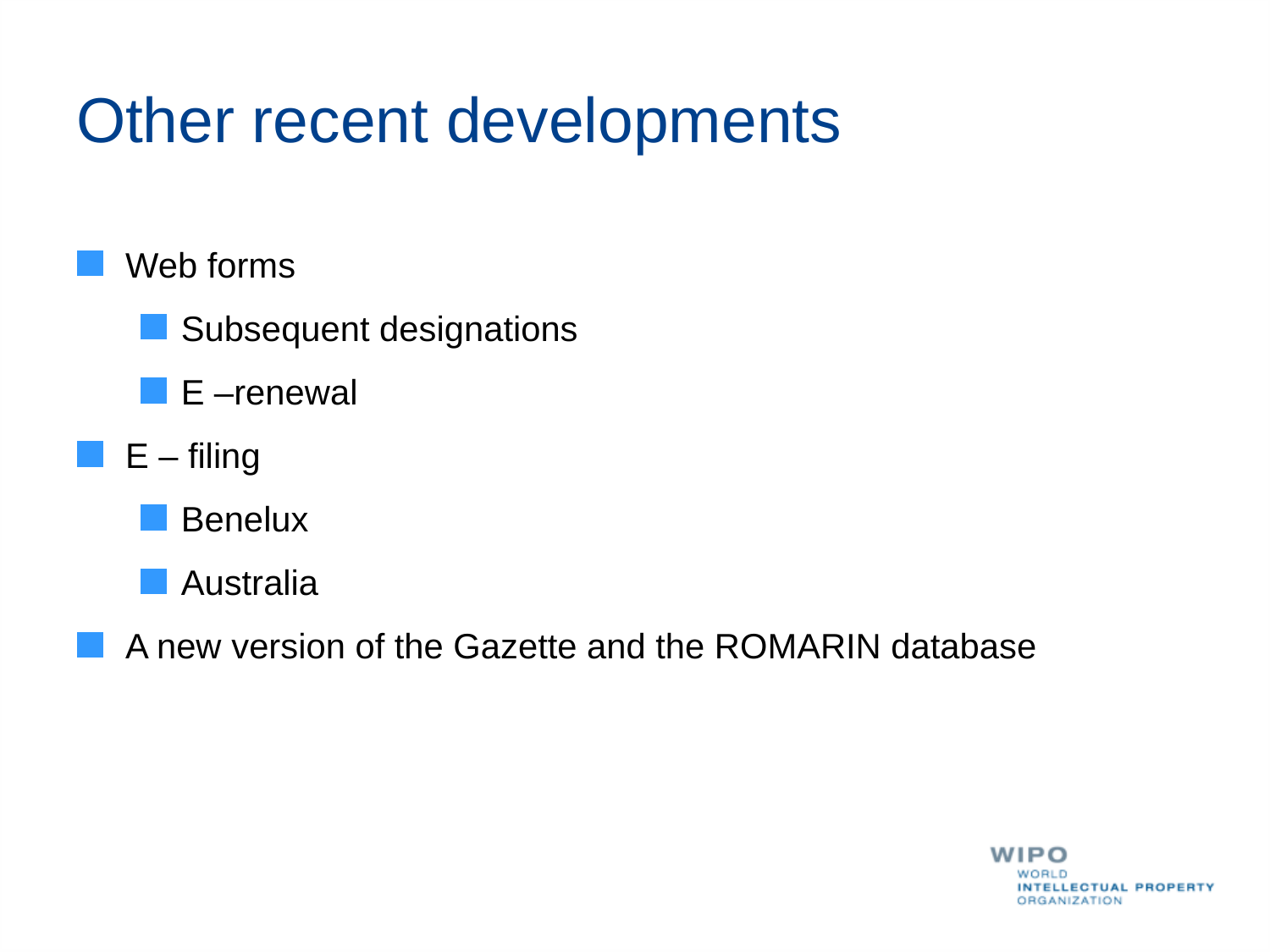

# Other recent developments
Web forms
Subsequent designations
E –renewal
E – filing
Benelux
Australia
A new version of the Gazette and the ROMARIN database